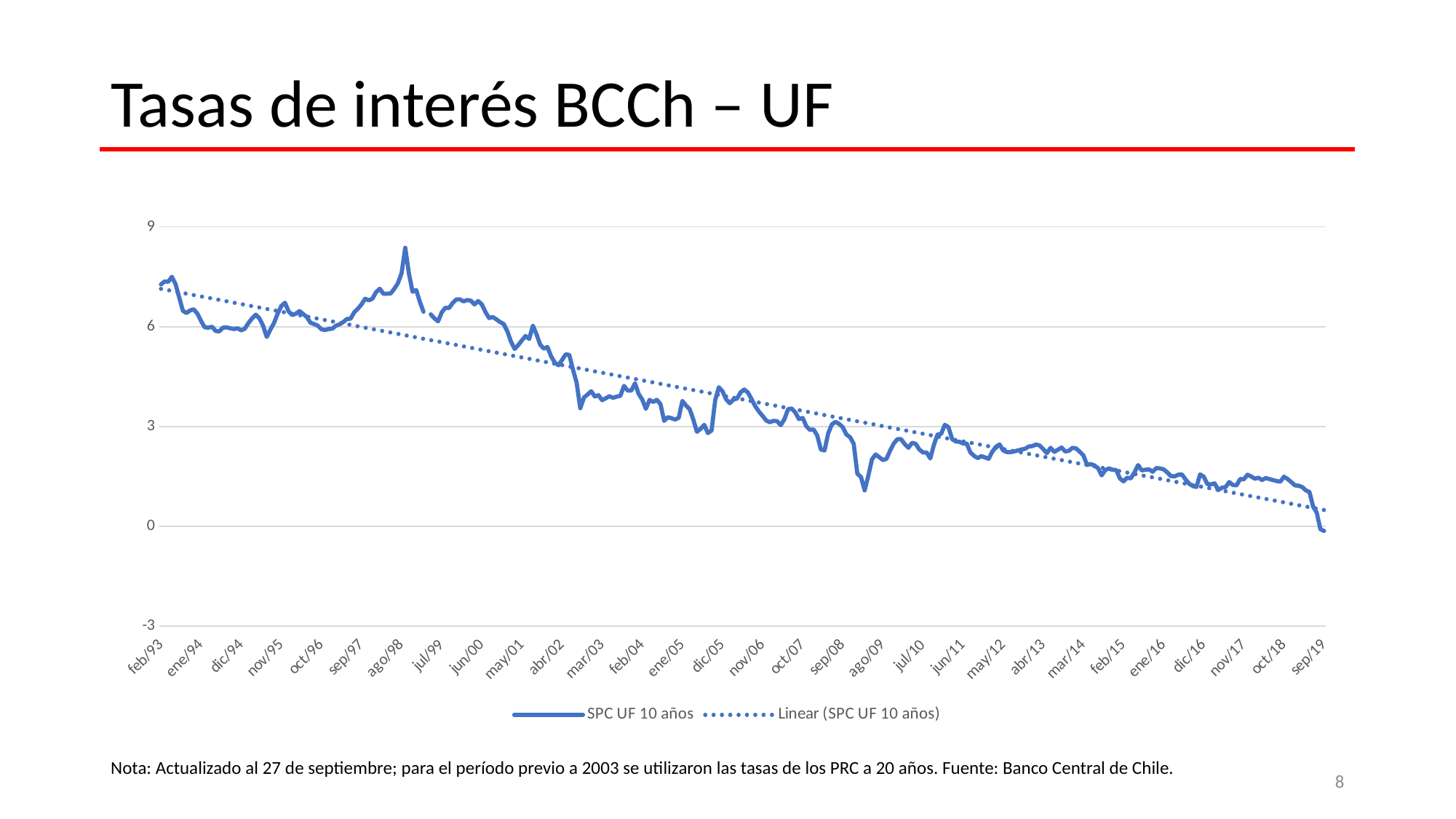

Tasas de interés BCCh – UF

### Chart

| Category | SPC UF 10 años |
|---|---|
| 34001 | 7.27 |
| 34029 | 7.36 |
| 34060 | 7.35 |
| 34090 | 7.5 |
| 34121 | 7.28 |
| 34151 | 6.88 |
| 34182 | 6.48 |
| 34213 | 6.41 |
| 34243 | 6.49 |
| 34274 | 6.52 |
| 34304 | 6.39 |
| 34335 | 6.17 |
| 34366 | 5.98 |
| 34394 | 5.97 |
| 34425 | 6.0 |
| 34455 | 5.87 |
| 34486 | 5.86 |
| 34516 | 5.97 |
| 34547 | 5.98 |
| 34578 | 5.95 |
| 34608 | 5.93 |
| 34639 | 5.95 |
| 34669 | 5.89 |
| 34700 | 5.94 |
| 34731 | 6.11 |
| 34759 | 6.25 |
| 34790 | 6.36 |
| 34820 | 6.25 |
| 34851 | 6.03 |
| 34881 | 5.69 |
| 34912 | 5.91 |
| 34943 | 6.11 |
| 34973 | 6.39 |
| 35004 | 6.62 |
| 35034 | 6.72 |
| 35065 | 6.46 |
| 35096 | 6.35 |
| 35125 | 6.39 |
| 35156 | 6.47 |
| 35186 | 6.38 |
| 35217 | 6.29 |
| 35247 | 6.12 |
| 35278 | 6.08 |
| 35309 | 6.03 |
| 35339 | 5.92 |
| 35370 | 5.9 |
| 35400 | 5.93 |
| 35431 | 5.94 |
| 35462 | 6.03 |
| 35490 | 6.07 |
| 35521 | 6.14 |
| 35551 | 6.23 |
| 35582 | 6.24 |
| 35612 | 6.43 |
| 35643 | 6.54 |
| 35674 | 6.67 |
| 35704 | 6.84 |
| 35735 | 6.79 |
| 35765 | 6.84 |
| 35796 | 7.04 |
| 35827 | 7.14 |
| 35855 | 6.99 |
| 35886 | 6.99 |
| 35916 | 7.0 |
| 35947 | 7.14 |
| 35977 | 7.31 |
| 36008 | 7.61 |
| 36039 | 8.37 |
| 36069 | 7.6 |
| 36100 | 7.05 |
| 36130 | 7.1 |
| 36161 | 6.75 |
| 36192 | 6.45 |
| 36220 | None |
| 36251 | 6.37 |
| 36281 | 6.25 |
| 36312 | 6.16 |
| 36342 | 6.43 |
| 36373 | 6.57 |
| 36404 | 6.56 |
| 36434 | 6.71 |
| 36465 | 6.82 |
| 36495 | 6.82 |
| 36526 | 6.76 |
| 36557 | 6.8 |
| 36586 | 6.78 |
| 36617 | 6.67 |
| 36647 | 6.77 |
| 36678 | 6.67 |
| 36708 | 6.44 |
| 36739 | 6.26 |
| 36770 | 6.29 |
| 36800 | 6.22 |
| 36831 | 6.14 |
| 36861 | 6.08 |
| 36892 | 5.86 |
| 36923 | 5.55 |
| 36951 | 5.33 |
| 36982 | 5.45 |
| 37012 | 5.59 |
| 37043 | 5.72 |
| 37073 | 5.63 |
| 37104 | 6.03 |
| 37135 | 5.77 |
| 37165 | 5.46 |
| 37196 | 5.34 |
| 37226 | 5.39 |
| 37257 | 5.11 |
| 37288 | 4.92 |
| 37316 | 4.84 |
| 37347 | 5.0 |
| 37377 | 5.17 |
| 37408 | 5.15 |
| 37438 | 4.71 |
| 37469 | 4.32 |
| 37500 | 3.55 |
| 37530 | 3.87 |
| 37561 | 3.96 |
| 37591 | 4.06 |
| 37622 | 3.9 |
| 37653 | 3.94 |
| 37681 | 3.79 |
| 37712 | 3.85 |
| 37742 | 3.91 |
| 37773 | 3.86 |
| 37803 | 3.9 |
| 37834 | 3.92 |
| 37865 | 4.22 |
| 37895 | 4.08 |
| 37926 | 4.08 |
| 37956 | 4.3 |
| 37987 | 3.98 |
| 38018 | 3.81 |
| 38047 | 3.53 |
| 38078 | 3.8 |
| 38108 | 3.74 |
| 38139 | 3.8 |
| 38169 | 3.67 |
| 38200 | 3.17 |
| 38231 | 3.28 |
| 38261 | 3.25 |
| 38292 | 3.21 |
| 38322 | 3.26 |
| 38353 | 3.77 |
| 38384 | 3.63 |
| 38412 | 3.52 |
| 38443 | 3.21 |
| 38473 | 2.84 |
| 38504 | 2.93 |
| 38534 | 3.05 |
| 38565 | 2.8 |
| 38596 | 2.88 |
| 38626 | 3.79 |
| 38657 | 4.18 |
| 38687 | 4.06 |
| 38718 | 3.82 |
| 38749 | 3.7 |
| 38777 | 3.81 |
| 38808 | 3.84 |
| 38838 | 4.03 |
| 38869 | 4.11 |
| 38899 | 4.02 |
| 38930 | 3.82 |
| 38961 | 3.61 |
| 38991 | 3.45 |
| 39022 | 3.32 |
| 39052 | 3.18 |
| 39083 | 3.13 |
| 39114 | 3.17 |
| 39142 | 3.16 |
| 39173 | 3.04 |
| 39203 | 3.22 |
| 39234 | 3.52 |
| 39264 | 3.54 |
| 39295 | 3.42 |
| 39326 | 3.22 |
| 39356 | 3.26 |
| 39387 | 3.01 |
| 39417 | 2.9 |
| 39448 | 2.91 |
| 39479 | 2.73 |
| 39508 | 2.31 |
| 39539 | 2.28 |
| 39569 | 2.79 |
| 39600 | 3.06 |
| 39630 | 3.14 |
| 39661 | 3.08 |
| 39692 | 2.98 |
| 39722 | 2.76 |
| 39753 | 2.68 |
| 39783 | 2.48 |
| 39814 | 1.58 |
| 39845 | 1.48 |
| 39873 | 1.08 |
| 39904 | 1.51 |
| 39934 | 2.01 |
| 39965 | 2.16 |
| 39995 | 2.08 |
| 40026 | 1.99 |
| 40057 | 2.03 |
| 40087 | 2.28 |
| 40118 | 2.49 |
| 40148 | 2.62 |
| 40179 | 2.62 |
| 40210 | 2.47 |
| 40238 | 2.36 |
| 40269 | 2.51 |
| 40299 | 2.48 |
| 40330 | 2.31 |
| 40360 | 2.22 |
| 40391 | 2.22 |
| 40422 | 2.04 |
| 40452 | 2.45 |
| 40483 | 2.76 |
| 40513 | 2.78 |
| 40544 | 3.05 |
| 40575 | 2.98 |
| 40603 | 2.62 |
| 40634 | 2.55 |
| 40664 | 2.54 |
| 40695 | 2.49 |
| 40725 | 2.49 |
| 40756 | 2.22 |
| 40787 | 2.12 |
| 40817 | 2.05 |
| 40848 | 2.11 |
| 40878 | 2.07 |
| 40909 | 2.03 |
| 40940 | 2.24 |
| 40969 | 2.39 |
| 41000 | 2.46 |
| 41030 | 2.28 |
| 41061 | 2.23 |
| 41091 | 2.23 |
| 41122 | 2.25 |
| 41153 | 2.28 |
| 41183 | 2.31 |
| 41214 | 2.33 |
| 41244 | 2.4 |
| 41275 | 2.41 |
| 41306 | 2.46 |
| 41334 | 2.43 |
| 41365 | 2.32 |
| 41395 | 2.2 |
| 41426 | 2.36 |
| 41456 | 2.24 |
| 41487 | 2.3 |
| 41518 | 2.37 |
| 41548 | 2.25 |
| 41579 | 2.27 |
| 41609 | 2.36 |
| 41640 | 2.34 |
| 41671 | 2.24 |
| 41699 | 2.13 |
| 41730 | 1.85 |
| 41760 | 1.87 |
| 41791 | 1.83 |
| 41821 | 1.75 |
| 41852 | 1.53 |
| 41883 | 1.69 |
| 41913 | 1.74 |
| 41944 | 1.7 |
| 41974 | 1.69 |
| 42005 | 1.44 |
| 42036 | 1.35 |
| 42064 | 1.46 |
| 42095 | 1.44 |
| 42125 | 1.62 |
| 42156 | 1.84 |
| 42186 | 1.68 |
| 42217 | 1.7 |
| 42248 | 1.71 |
| 42278 | 1.64 |
| 42309 | 1.75 |
| 42339 | 1.74 |
| 42370 | 1.71 |
| 42401 | 1.62 |
| 42430 | 1.51 |
| 42461 | 1.5 |
| 42491 | 1.55 |
| 42522 | 1.56 |
| 42552 | 1.41 |
| 42583 | 1.28 |
| 42614 | 1.21 |
| 42644 | 1.18 |
| 42675 | 1.56 |
| 42705 | 1.49 |
| 42736 | 1.27 |
| 42767 | 1.26 |
| 42795 | 1.29 |
| 42826 | 1.09 |
| 42856 | 1.16 |
| 42887 | 1.18 |
| 42917 | 1.33 |
| 42948 | 1.24 |
| 42979 | 1.23 |
| 43009 | 1.42 |
| 43040 | 1.41 |
| 43070 | 1.55 |
| 43101 | 1.5 |
| 43132 | 1.43 |
| 43160 | 1.46 |
| 43191 | 1.39 |
| 43221 | 1.45 |
| 43252 | 1.42 |
| 43282 | 1.39 |
| 43313 | 1.36 |
| 43344 | 1.34 |
| 43374 | 1.49 |
| 43405 | 1.42 |
| 43435 | 1.33 |
| 43466 | 1.23 |
| 43497 | 1.22 |
| 43525 | 1.18 |
| 43556 | 1.08 |
| 43586 | 1.03 |
| 43617 | 0.59 |
| 43647 | 0.41 |
| 43678 | -0.09 |
| 43709 | -0.14 |
Nota: Actualizado al 27 de septiembre; para el período previo a 2003 se utilizaron las tasas de los PRC a 20 años. Fuente: Banco Central de Chile.
8